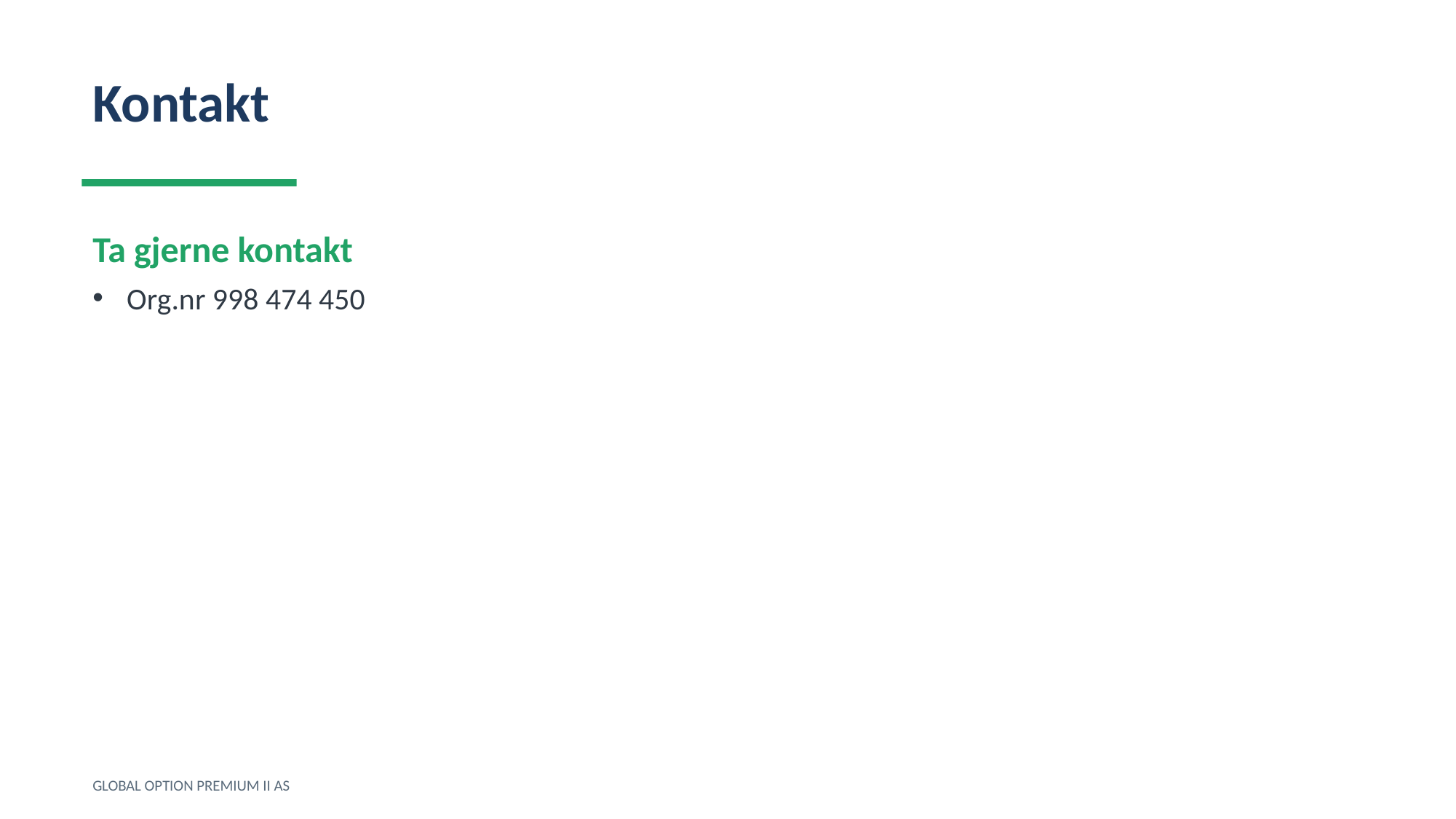

Kontakt

Ta gjerne kontakt
Org.nr 998 474 450
GLOBAL OPTION PREMIUM II AS